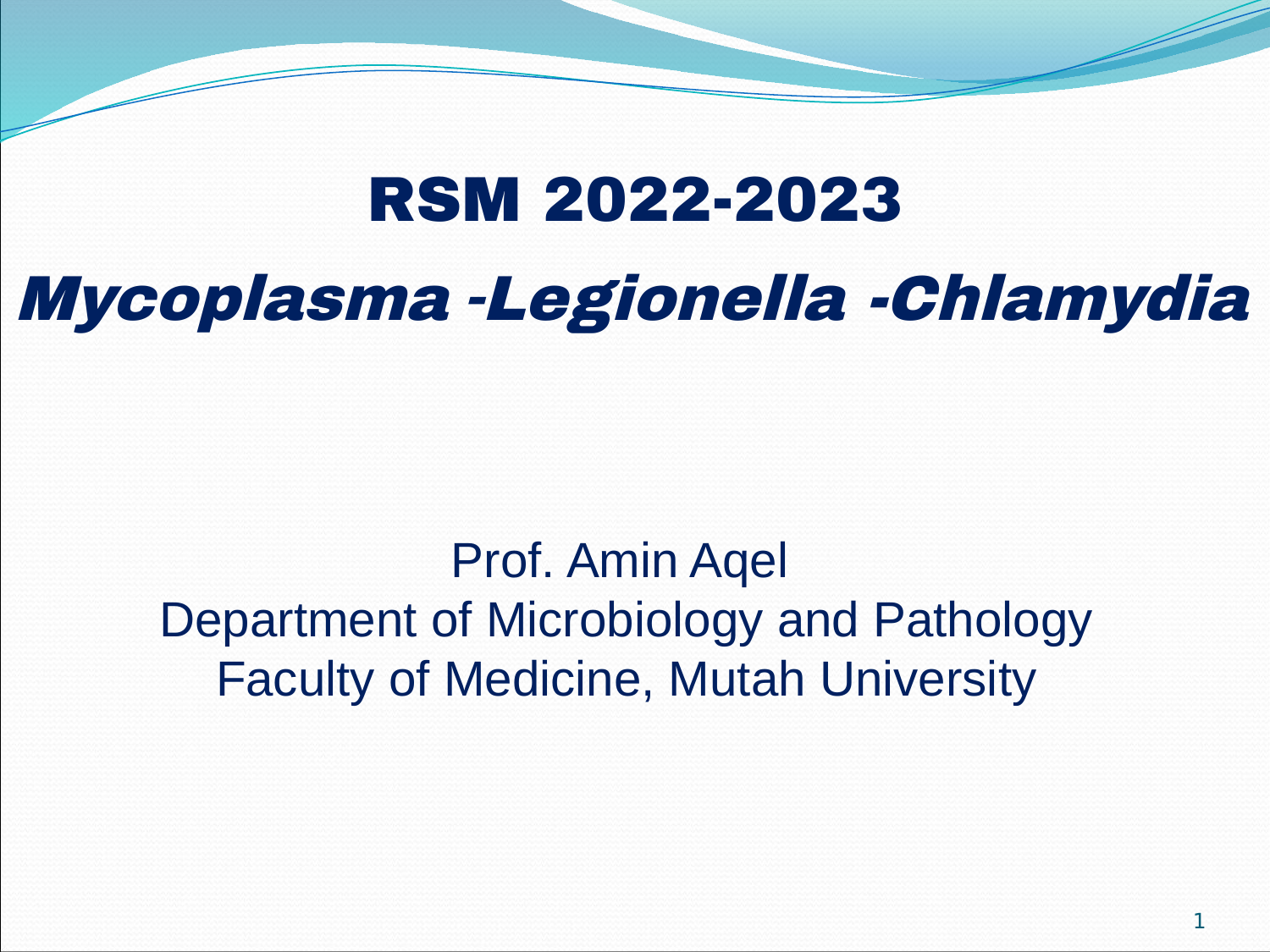

RSM 2022-2023
Mycoplasma -Legionella -Chlamydia

Prof. Amin Aqel
Department of Microbiology and Pathology
Faculty of Medicine, Mutah University
1